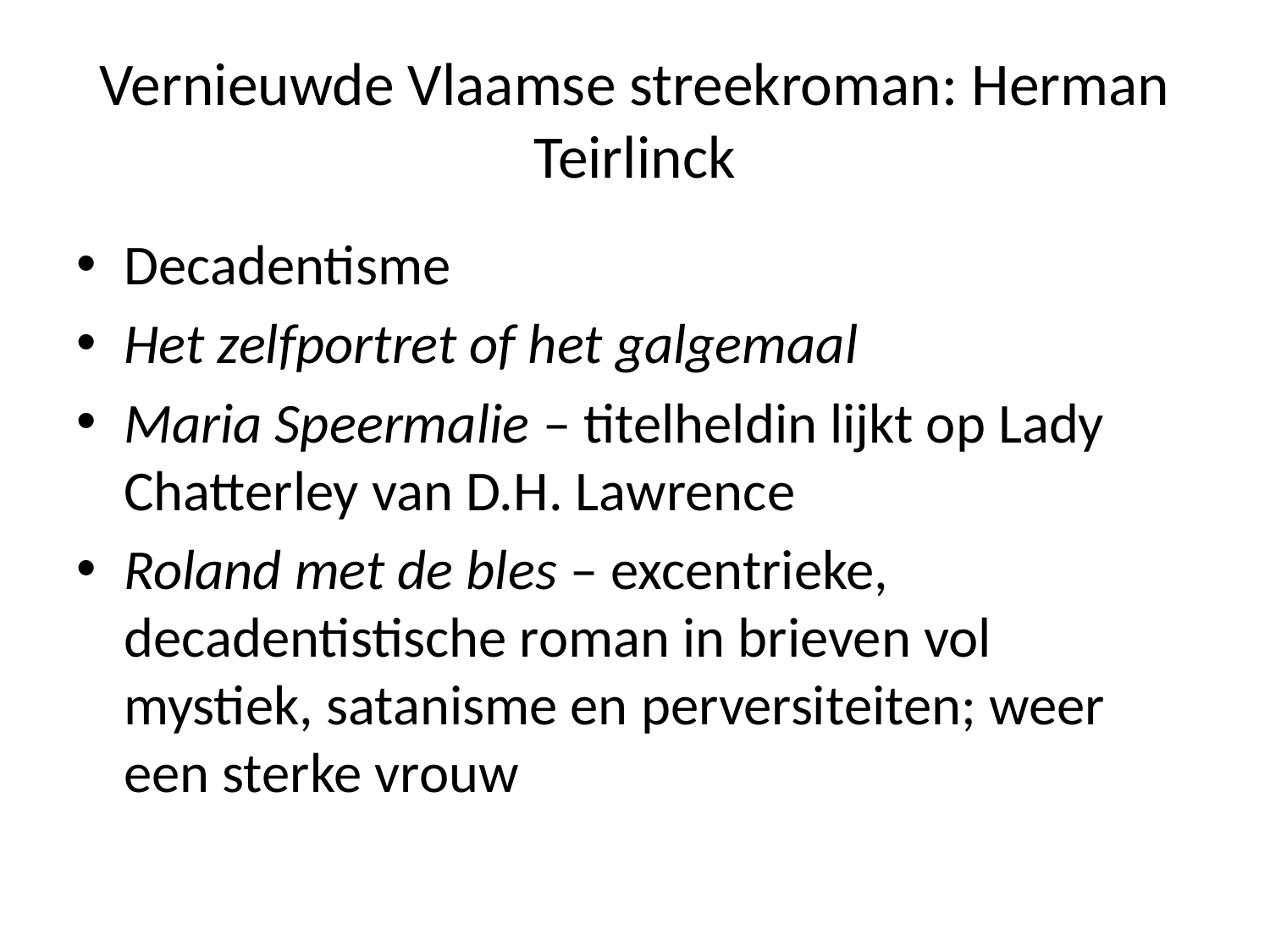

# Vernieuwde Vlaamse streekroman: Herman Teirlinck
Decadentisme
Het zelfportret of het galgemaal
Maria Speermalie – titelheldin lijkt op Lady Chatterley van D.H. Lawrence
Roland met de bles – excentrieke, decadentistische roman in brieven vol mystiek, satanisme en perversiteiten; weer een sterke vrouw